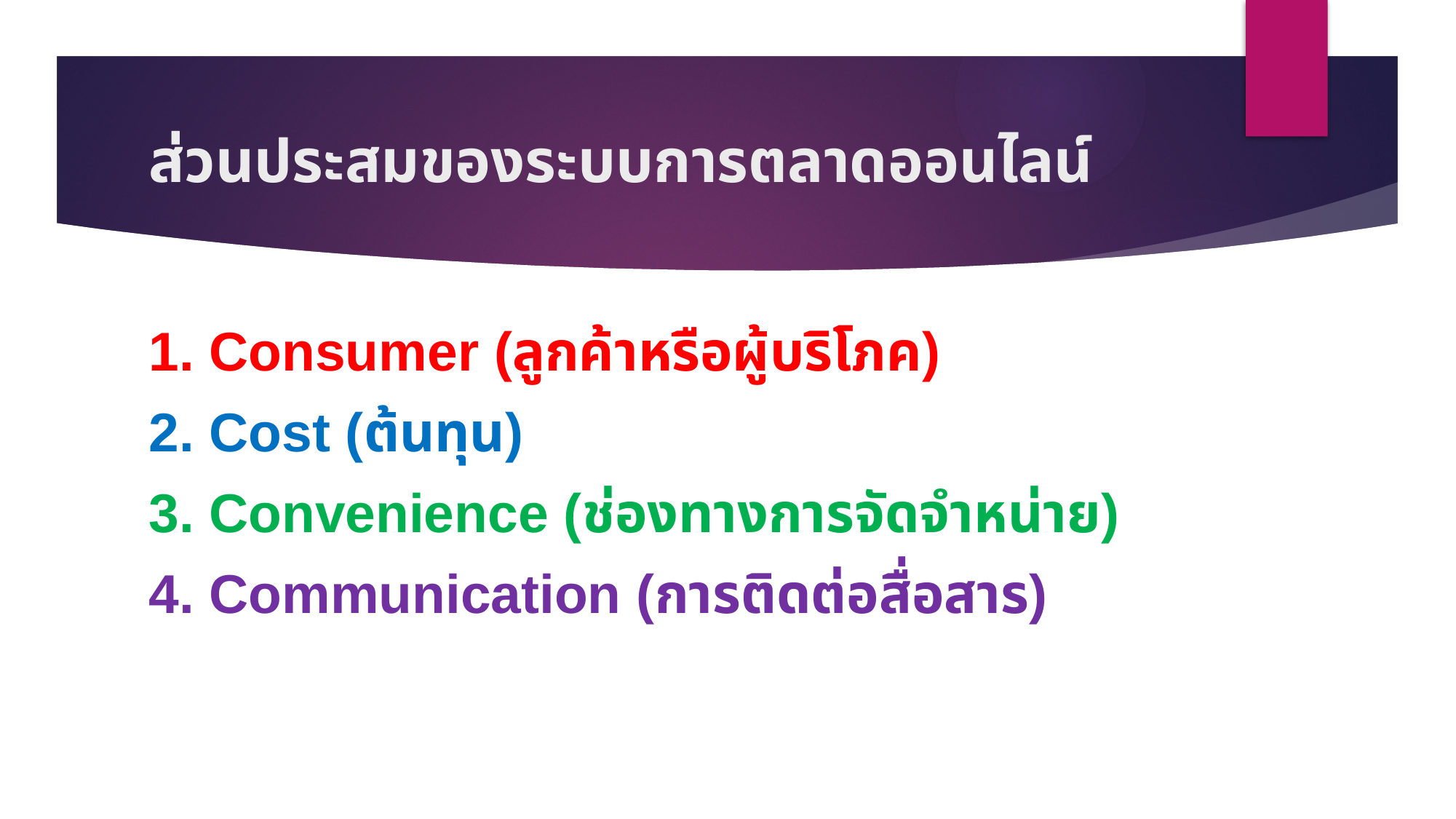

# ส่วนประสมของระบบการตลาดออนไลน์
1. Consumer (ลูกค้าหรือผู้บริโภค)
2. Cost (ต้นทุน)
3. Convenience (ช่องทางการจัดจำหน่าย)
4. Communication (การติดต่อสื่อสาร)